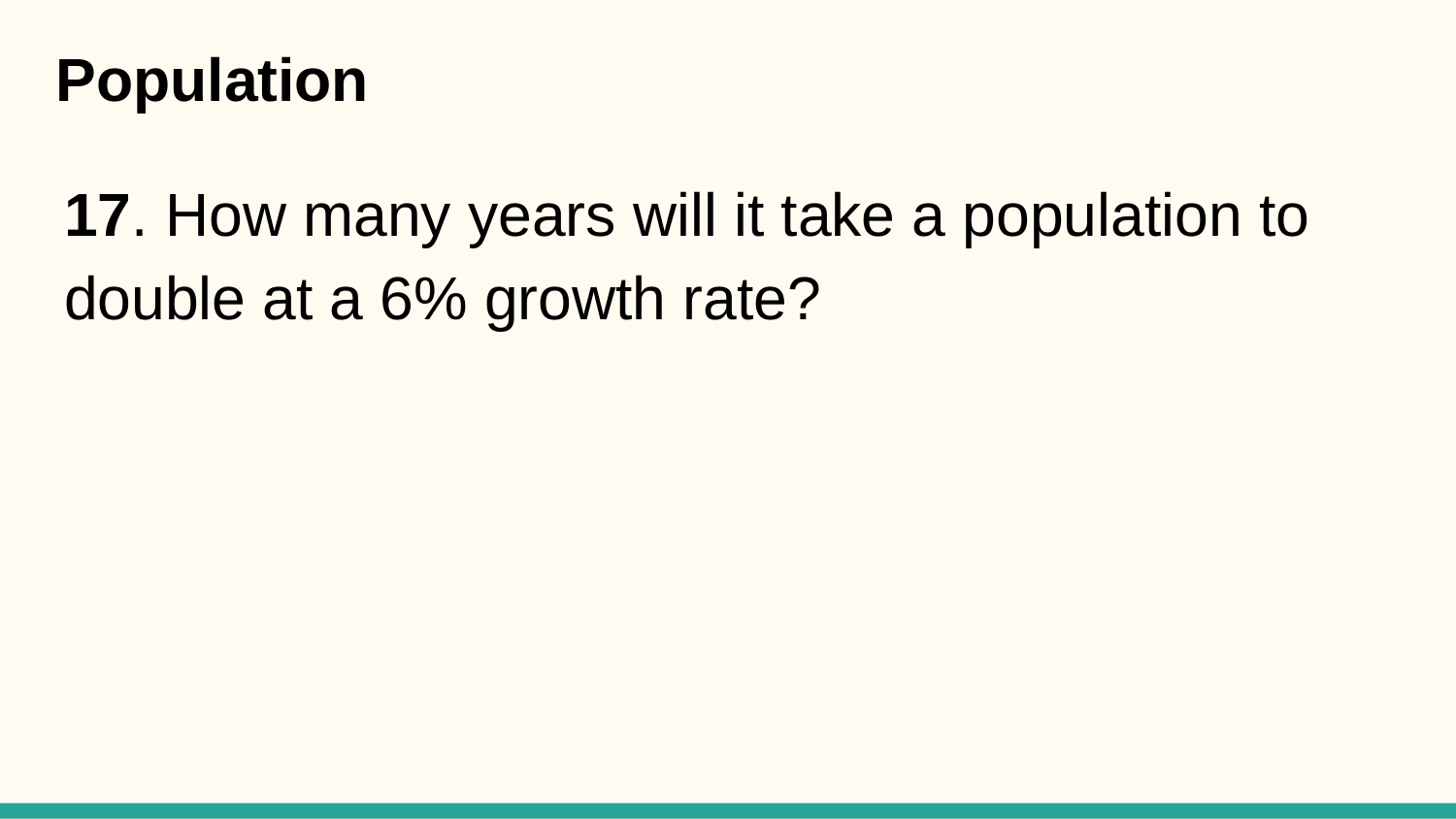

# Population

17. How many years will it take a population to double at a 6% growth rate?